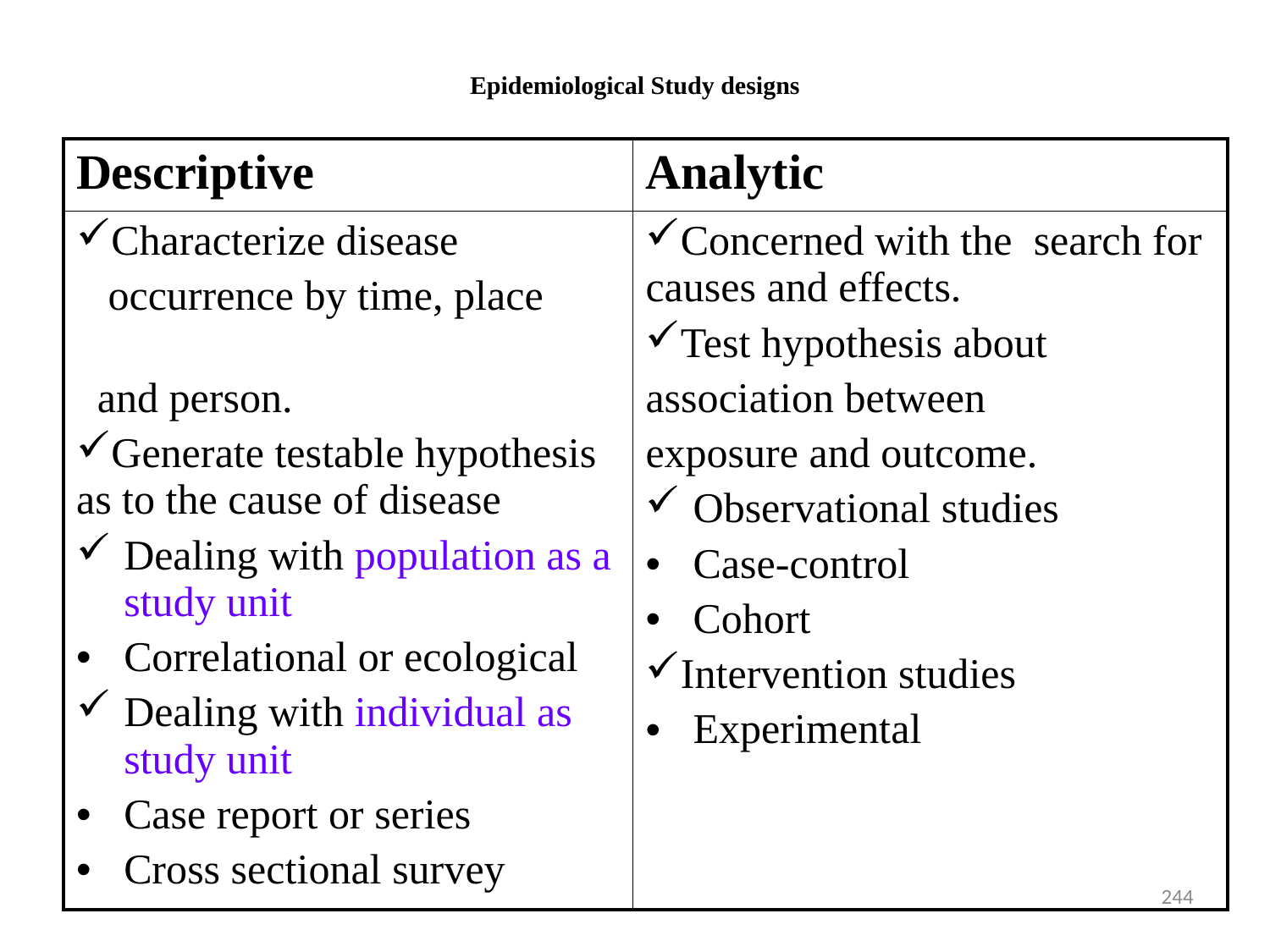

# Epidemiological Study designs
| Descriptive | Analytic |
| --- | --- |
| Characterize disease occurrence by time, place and person. Generate testable hypothesis as to the cause of disease Dealing with population as a study unit Correlational or ecological Dealing with individual as study unit Case report or series Cross sectional survey | Concerned with the search for causes and effects. Test hypothesis about association between exposure and outcome. Observational studies Case-control Cohort Intervention studies Experimental |
244